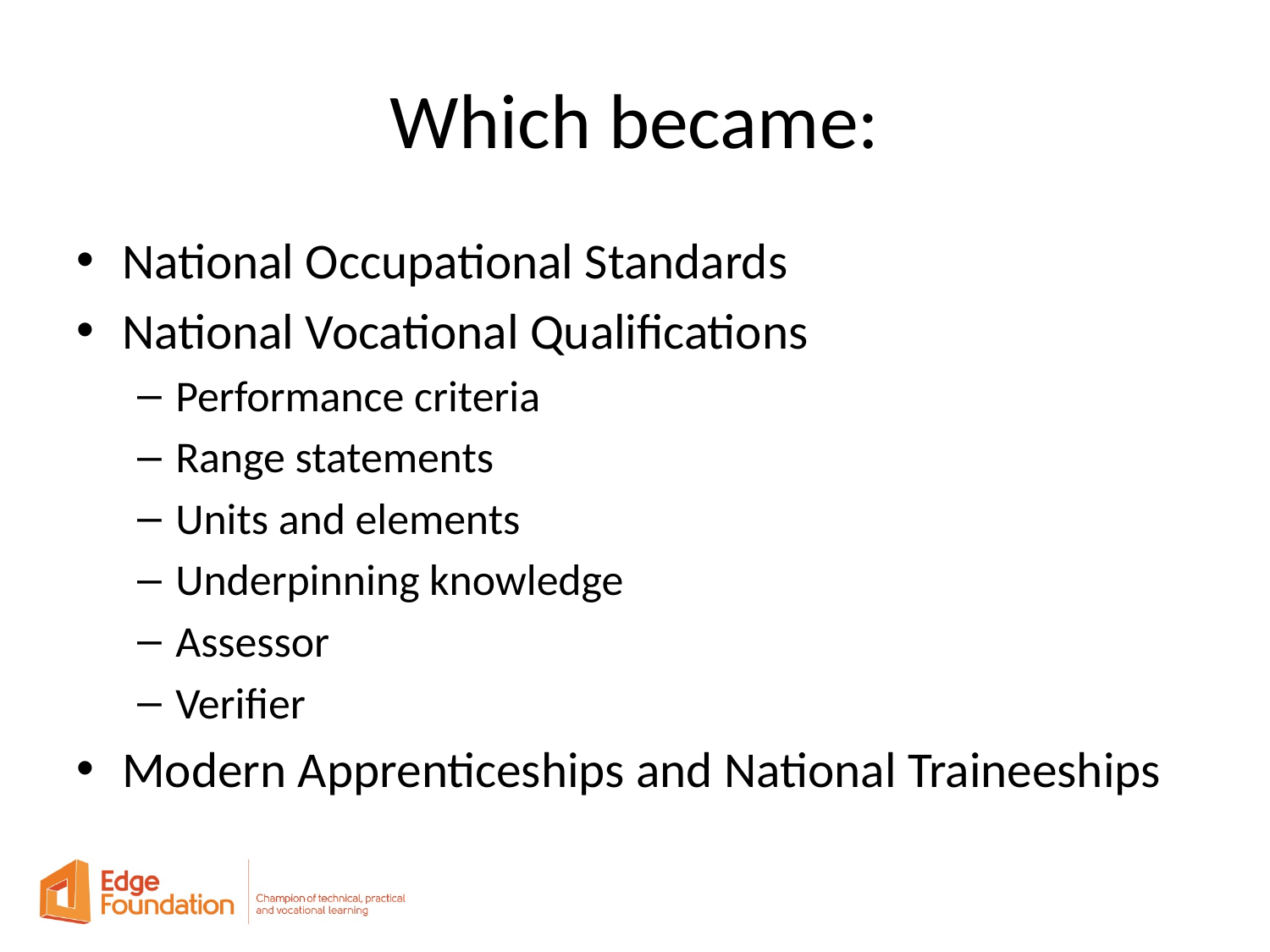

# Which became:
National Occupational Standards
National Vocational Qualifications
Performance criteria
Range statements
Units and elements
Underpinning knowledge
Assessor
Verifier
Modern Apprenticeships and National Traineeships